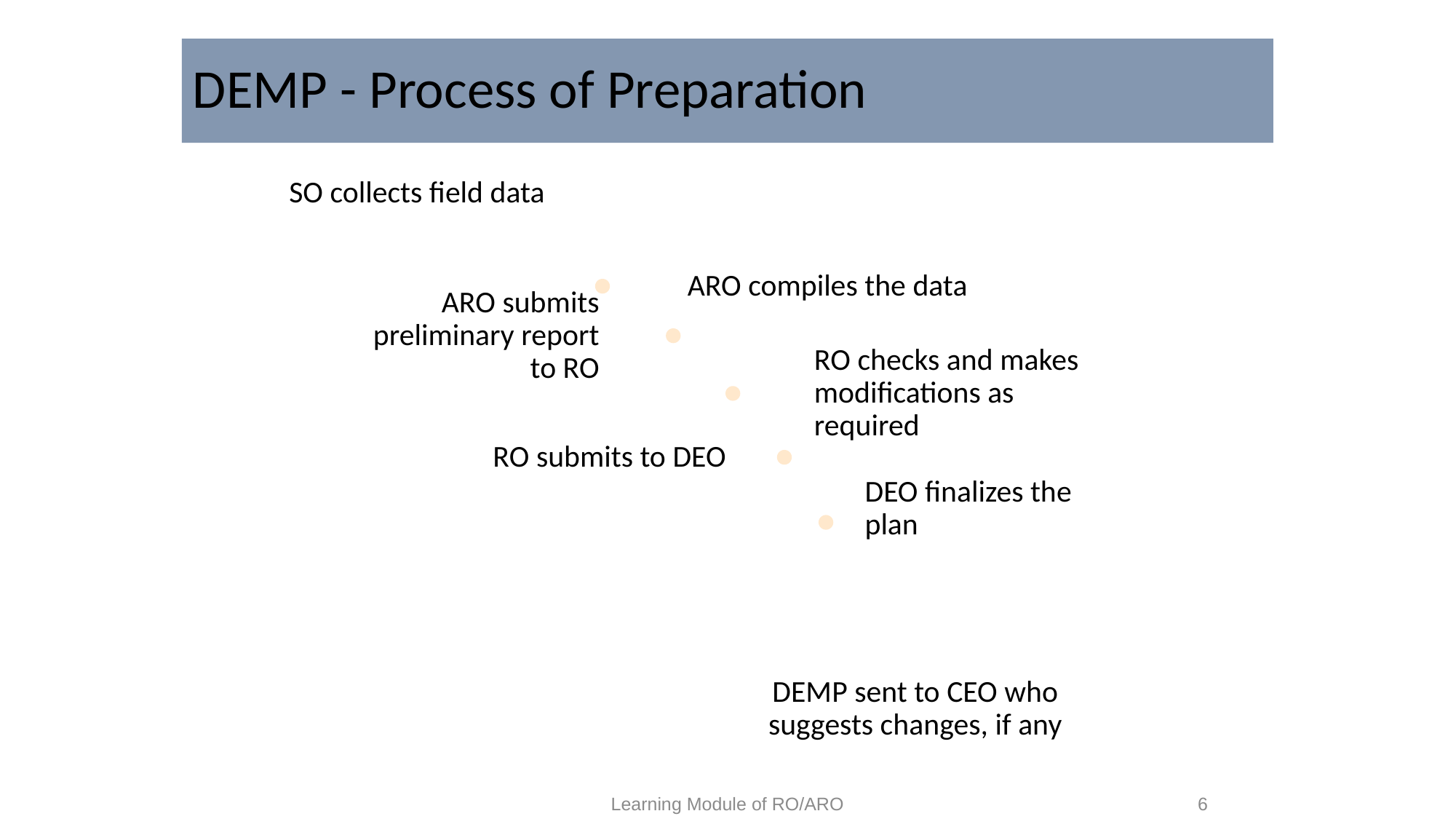

# DEMP - Process of Preparation
SO collects field data
ARO compiles the data
ARO submits preliminary report to RO
RO checks and makes modifications as required
RO submits to DEO
DEO finalizes the plan
DEMP sent to CEO who suggests changes, if any
Learning Module of RO/ARO
6